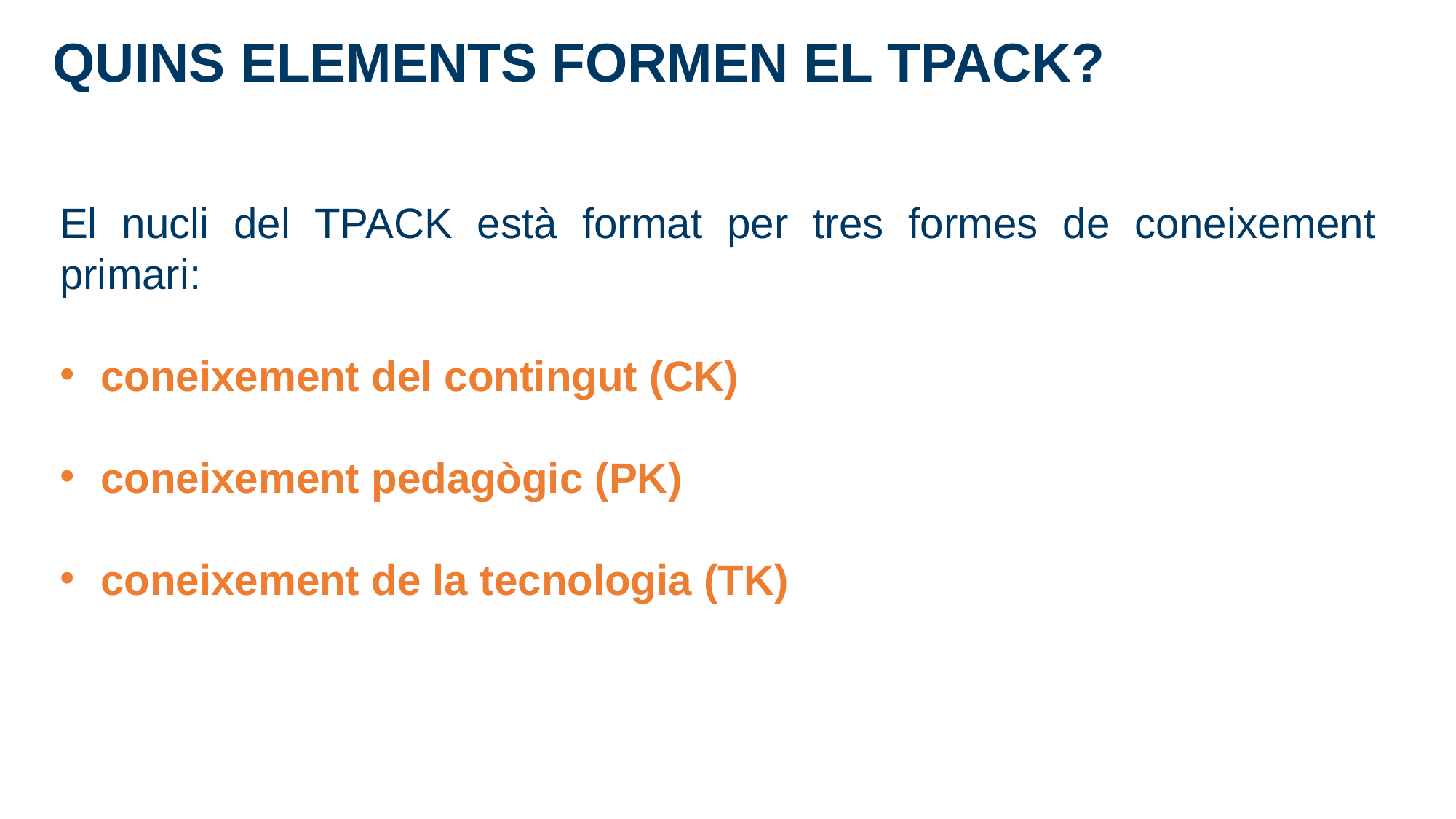

QUINS ELEMENTS FORMEN EL TPACK?
El nucli del TPACK està format per tres formes de coneixement primari:

coneixement del contingut (CK)

coneixement pedagògic (PK)

coneixement de la tecnologia (TK)